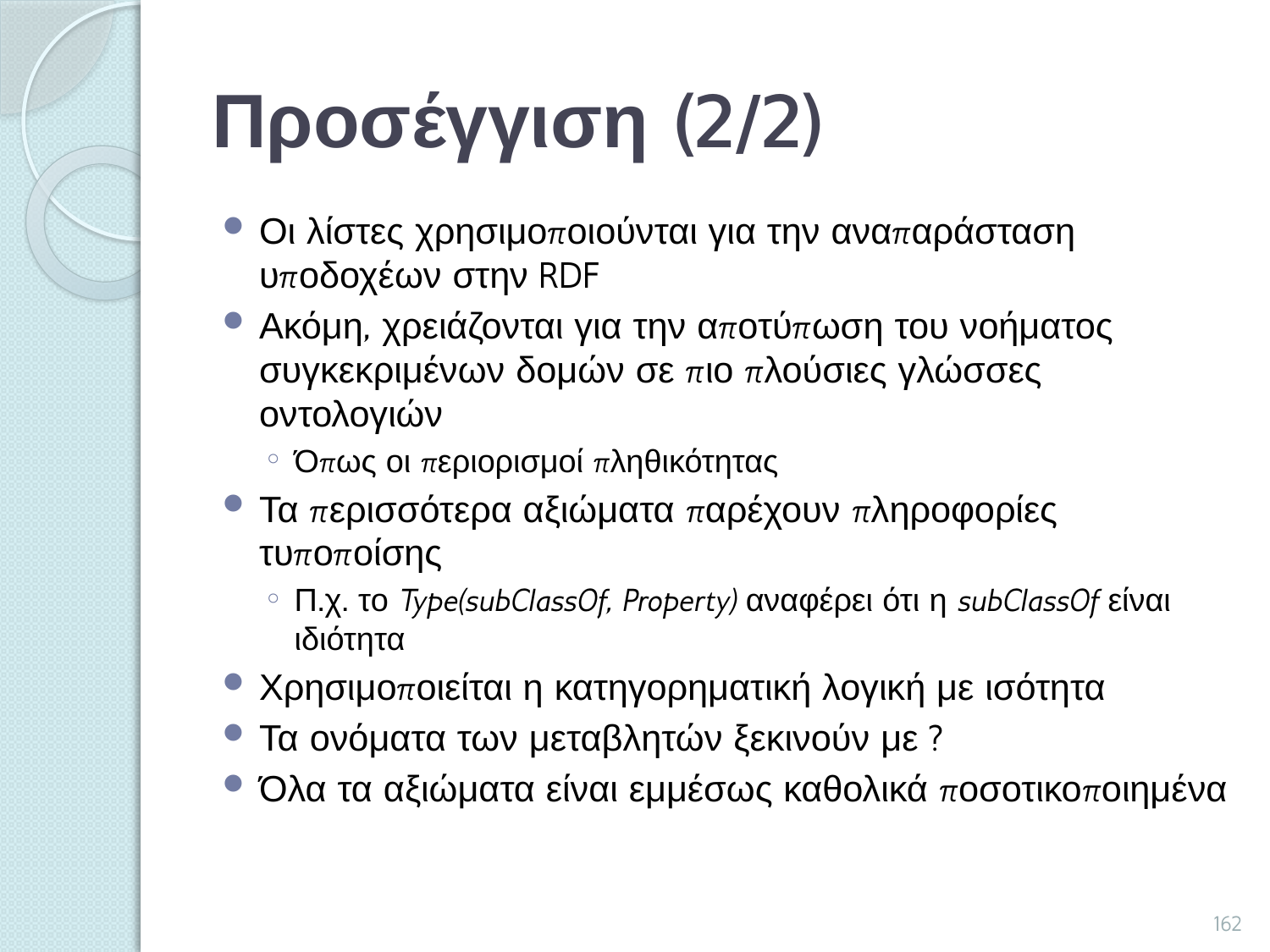

# Προσέγγιση (2/2)
Οι λίστες χρησιμοποιούνται για την αναπαράσταση υποδοχέων στην RDF
Ακόμη, χρειάζονται για την αποτύπωση του νοήματος συγκεκριμένων δομών σε πιο πλούσιες γλώσσες οντολογιών
Όπως οι περιορισμοί πληθικότητας
Τα περισσότερα αξιώματα παρέχουν πληροφορίες τυποποίσης
Π.χ. το Type(subClassOf, Property) αναφέρει ότι η subClassOf είναι ιδιότητα
Χρησιμοποιείται η κατηγορηματική λογική με ισότητα
Τα ονόματα των μεταβλητών ξεκινούν με ?
Όλα τα αξιώματα είναι εμμέσως καθολικά ποσοτικοποιημένα

162